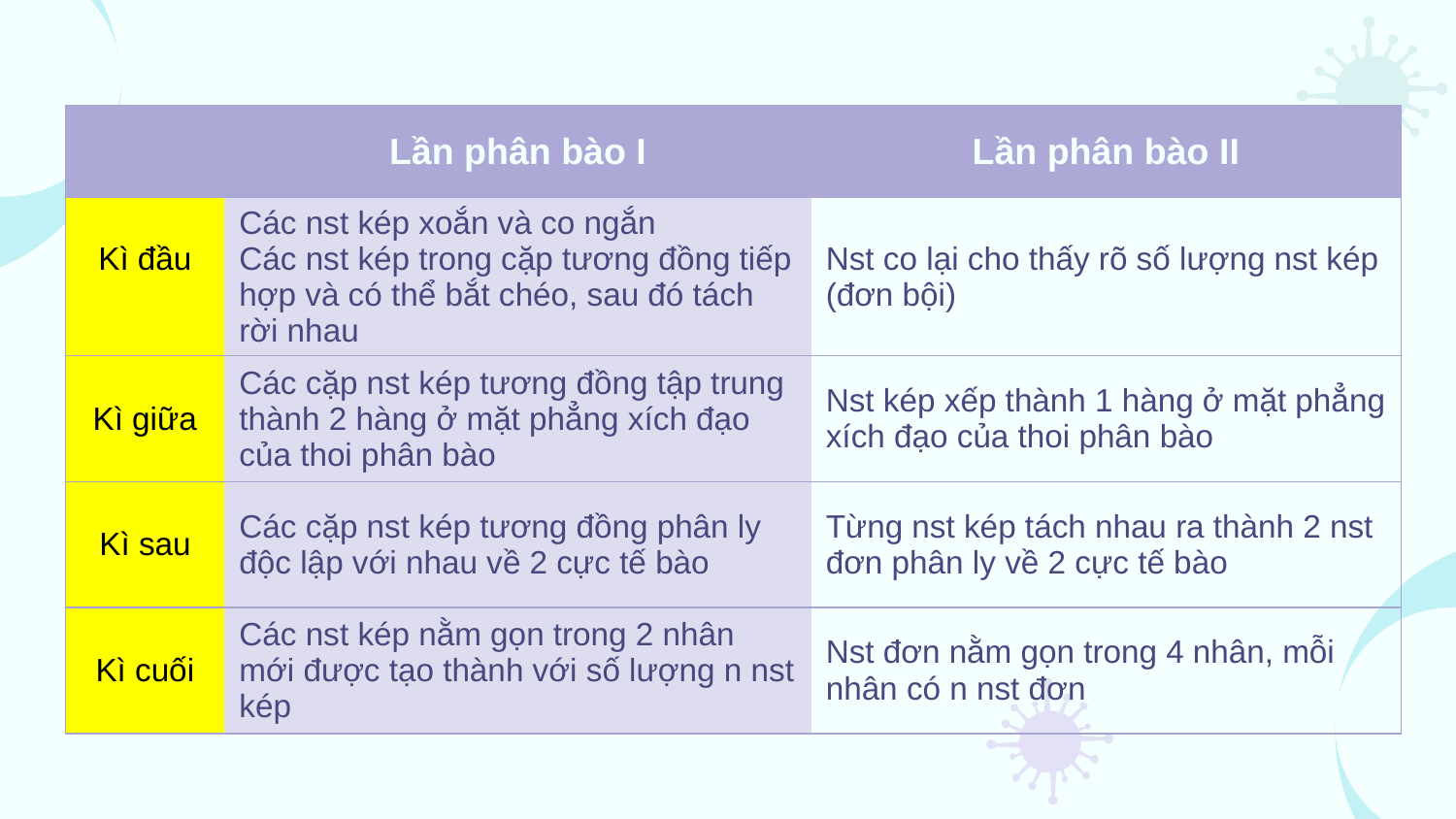

|  | Lần phân bào I | Lần phân bào II |
| --- | --- | --- |
| Kì đầu | Các nst kép xoắn và co ngắn Các nst kép trong cặp tương đồng tiếp hợp và có thể bắt chéo, sau đó tách rời nhau | Nst co lại cho thấy rõ số lượng nst kép (đơn bội) |
| Kì giữa | Các cặp nst kép tương đồng tập trung thành 2 hàng ở mặt phẳng xích đạo của thoi phân bào | Nst kép xếp thành 1 hàng ở mặt phẳng xích đạo của thoi phân bào |
| Kì sau | Các cặp nst kép tương đồng phân ly độc lập với nhau về 2 cực tế bào | Từng nst kép tách nhau ra thành 2 nst đơn phân ly về 2 cực tế bào |
| Kì cuối | Các nst kép nằm gọn trong 2 nhân mới được tạo thành với số lượng n nst kép | Nst đơn nằm gọn trong 4 nhân, mỗi nhân có n nst đơn |